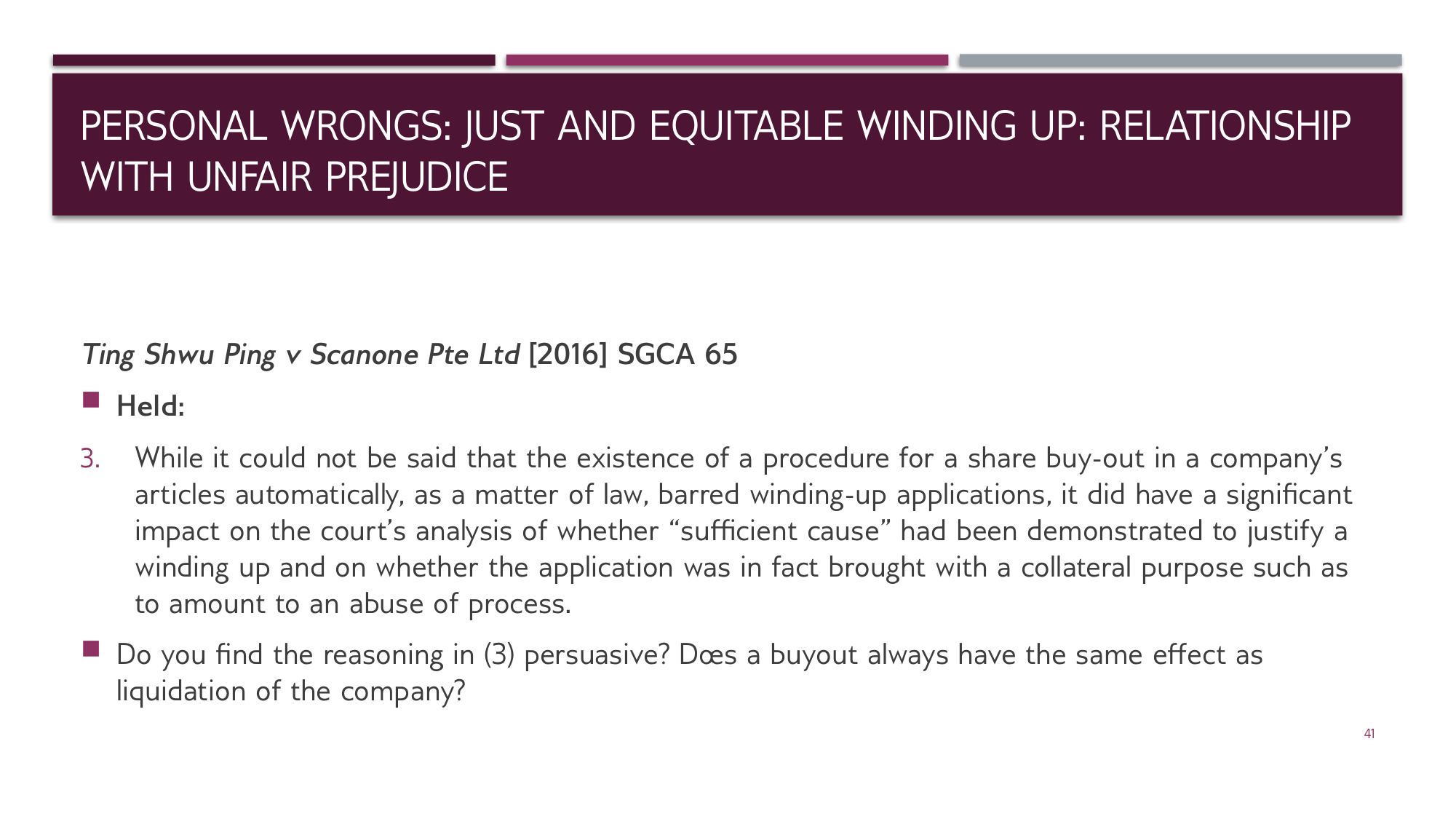

# Personal wrongs: just and equitable winding uP: RELATIONSHIP WITH UNFAIR PREJUDICE
Ting Shwu Ping v Scanone Pte Ltd [2016] SGCA 65
Held:
While it could not be said that the existence of a procedure for a share buy-out in a company’s articles automatically, as a matter of law, barred winding-up applications, it did have a significant impact on the court’s analysis of whether “sufficient cause” had been demonstrated to justify a winding up and on whether the application was in fact brought with a collateral purpose such as to amount to an abuse of process.
Do you find the reasoning in (3) persuasive? Does a buyout always have the same effect as liquidation of the company?
41